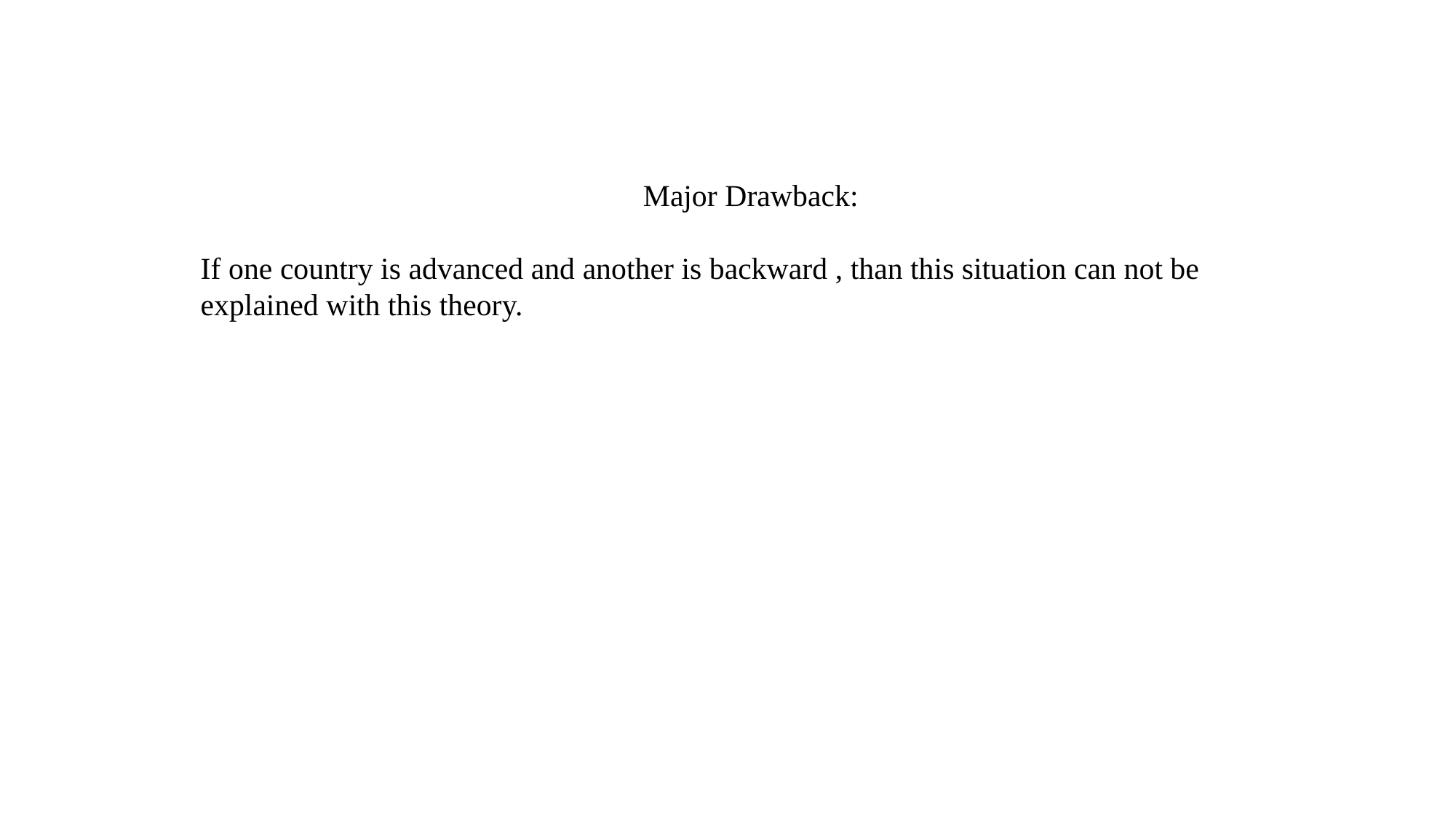

Major Drawback:

If one country is advanced and another is backward , than this situation can not be explained with this theory.